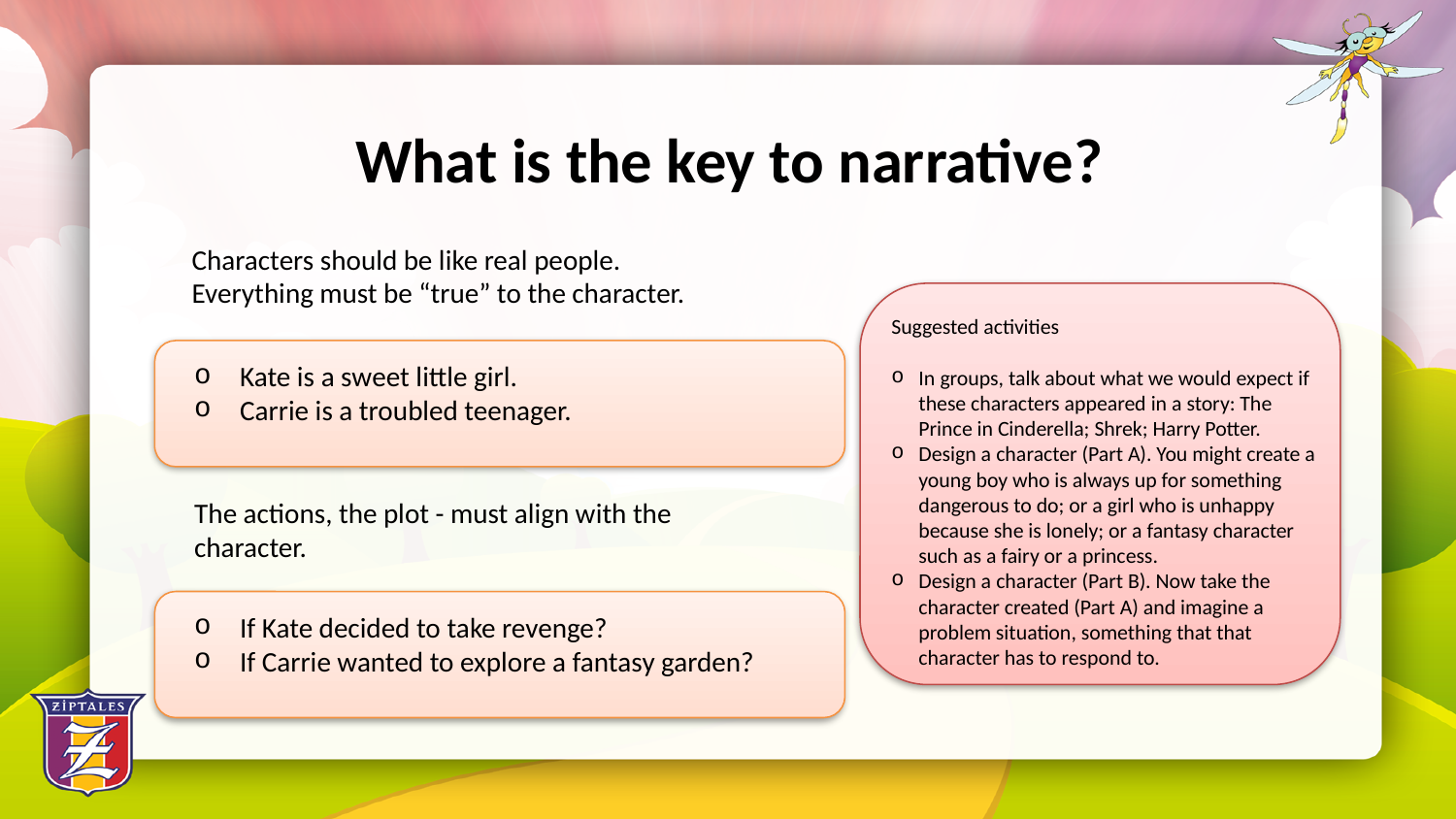

# What is the key to narrative?
Characters should be like real people. Everything must be “true” to the character.

Suggested activities

In groups, talk about what we would expect if these characters appeared in a story: The Prince in Cinderella; Shrek; Harry Potter.
Design a character (Part A). You might create a young boy who is always up for something dangerous to do; or a girl who is unhappy because she is lonely; or a fantasy character such as a fairy or a princess.
Design a character (Part B). Now take the character created (Part A) and imagine a problem situation, something that that character has to respond to.

Kate is a sweet little girl.
Carrie is a troubled teenager.

The actions, the plot - must align with the character.

If Kate decided to take revenge?
If Carrie wanted to explore a fantasy garden?